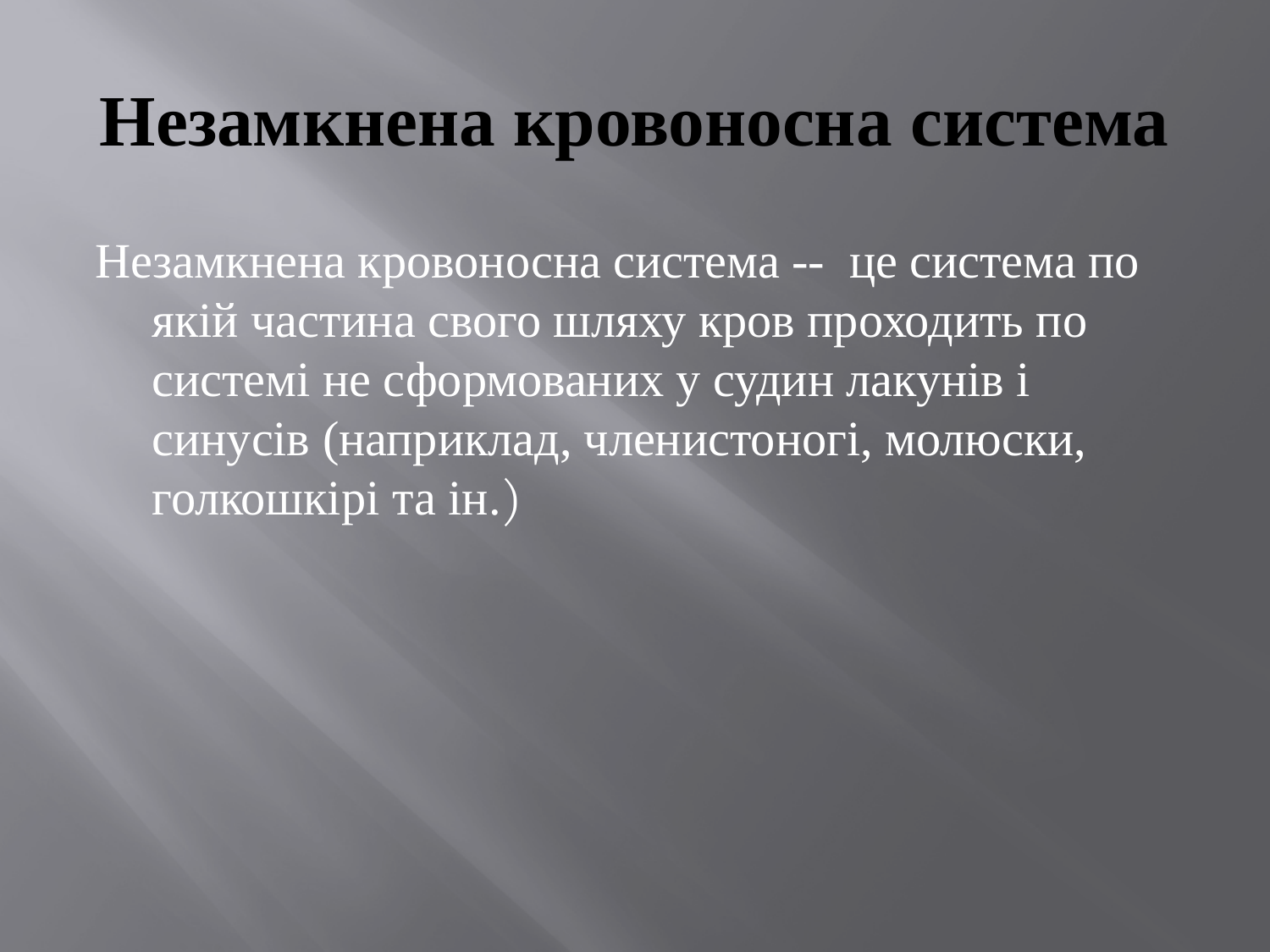

# Незамкнена кровоносна система
Незамкнена кровоносна система --  це система по якій частина свого шляху кров проходить по системі не сформованих у судин лакунів і синусів (наприклад, членистоногі, молюски, голкошкірі та ін.)